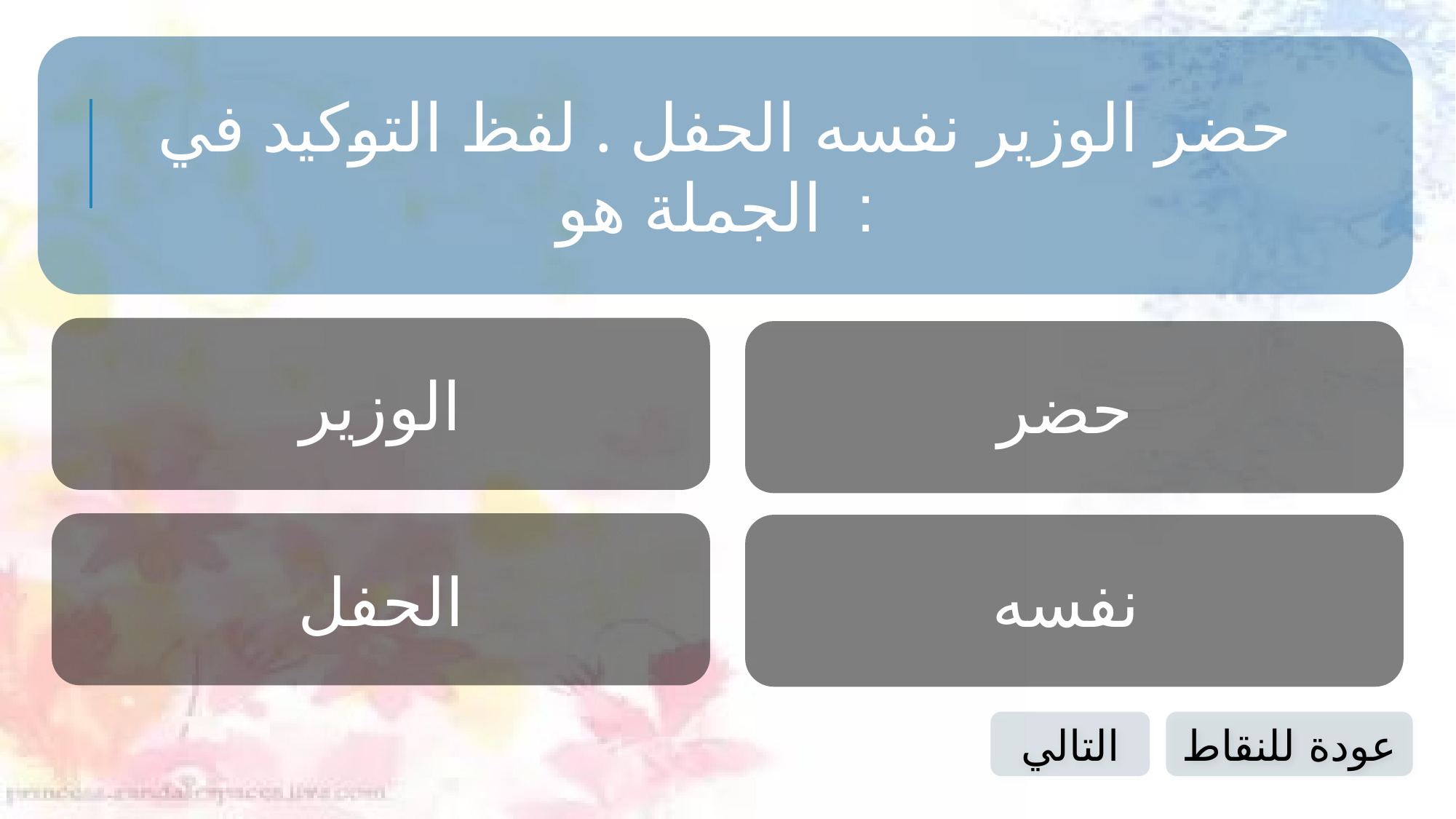

حضر الوزير نفسه الحفل . لفظ التوكيد في الجملة هو  :
الوزير
حضر
الحفل
نفسه
التالي
عودة للنقاط